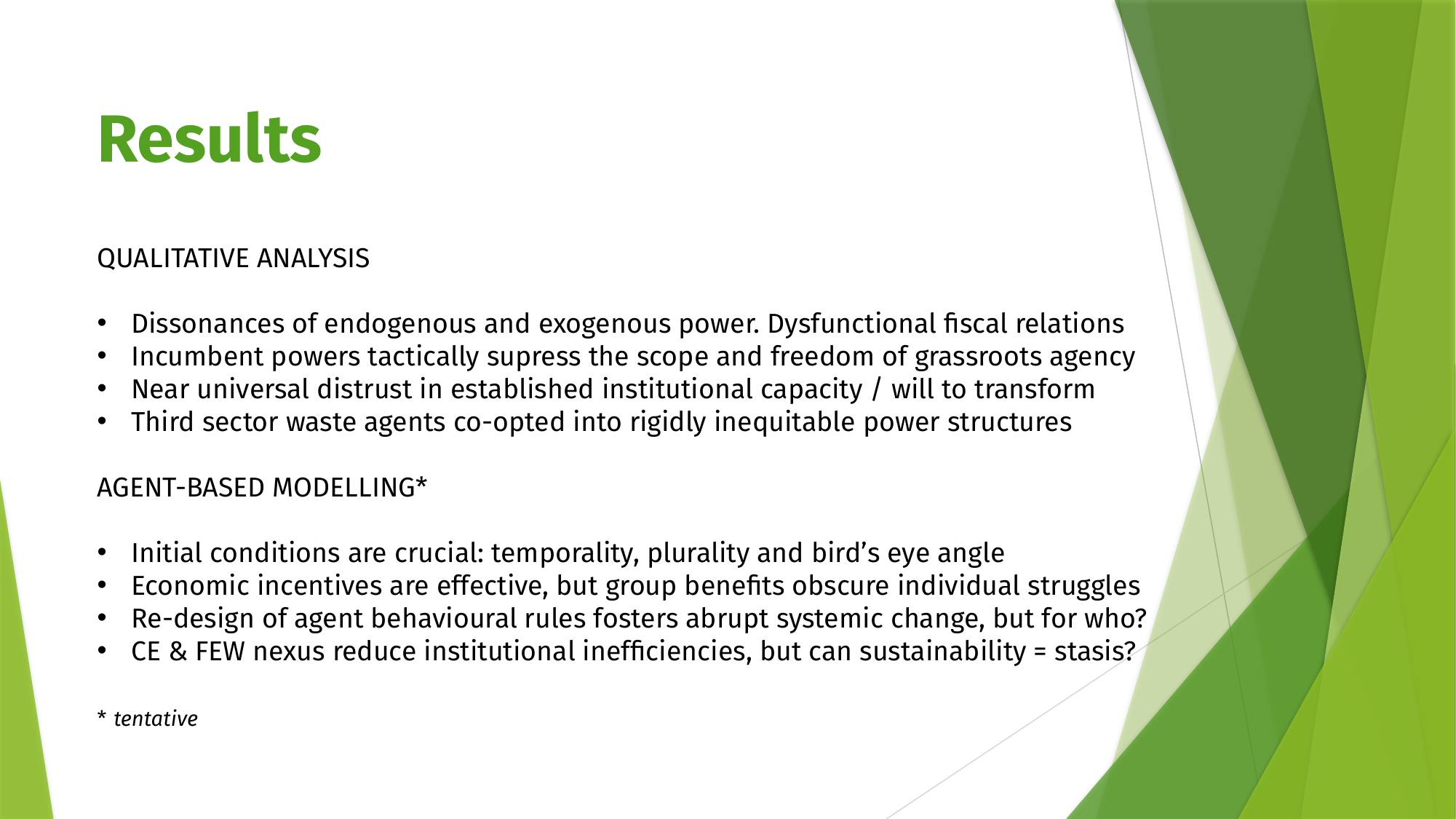

Results
QUALITATIVE ANALYSIS

Dissonances of endogenous and exogenous power. Dysfunctional fiscal relations
Incumbent powers tactically supress the scope and freedom of grassroots agency
Near universal distrust in established institutional capacity / will to transform
Third sector waste agents co-opted into rigidly inequitable power structures

AGENT-BASED MODELLING*

Initial conditions are crucial: temporality, plurality and bird’s eye angle
Economic incentives are effective, but group benefits obscure individual struggles
Re-design of agent behavioural rules fosters abrupt systemic change, but for who?
CE & FEW nexus reduce institutional inefficiencies, but can sustainability = stasis?

* tentative